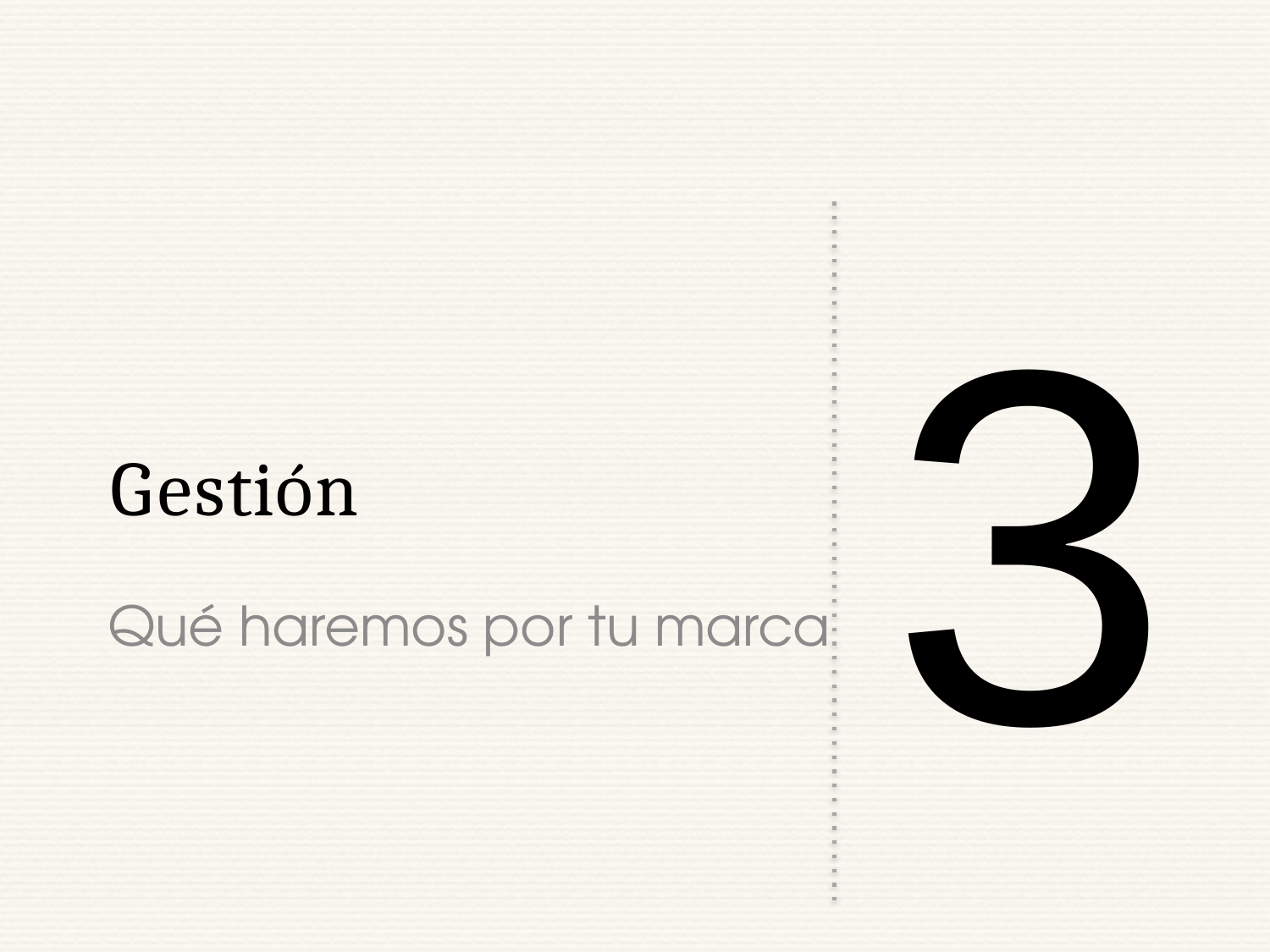

# Gestión
3
Qué haremos por tu marca